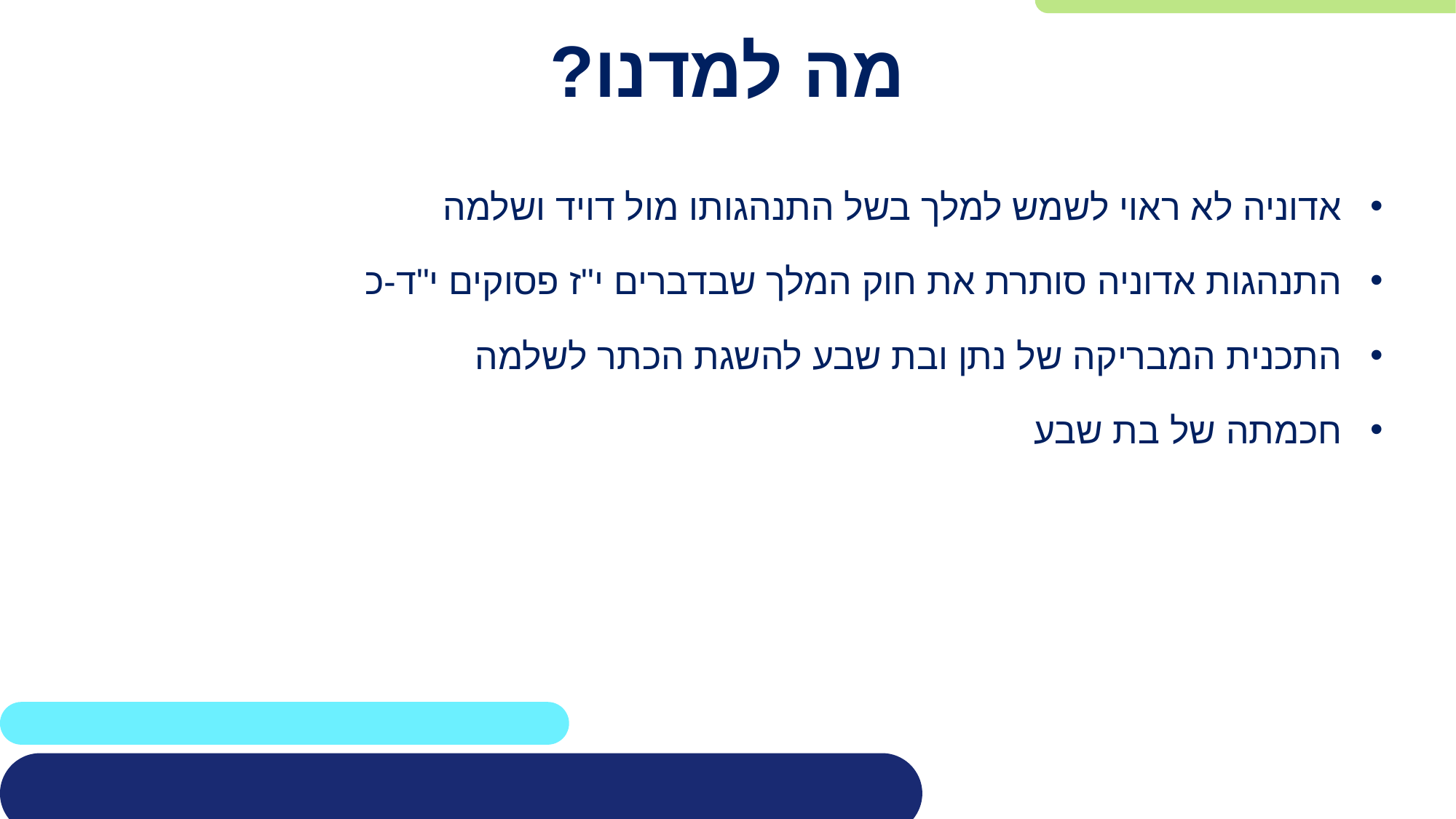

# מה למדנו?
אדוניה לא ראוי לשמש למלך בשל התנהגותו מול דויד ושלמה
התנהגות אדוניה סותרת את חוק המלך שבדברים י"ז פסוקים י"ד-כ
התכנית המבריקה של נתן ובת שבע להשגת הכתר לשלמה
חכמתה של בת שבע